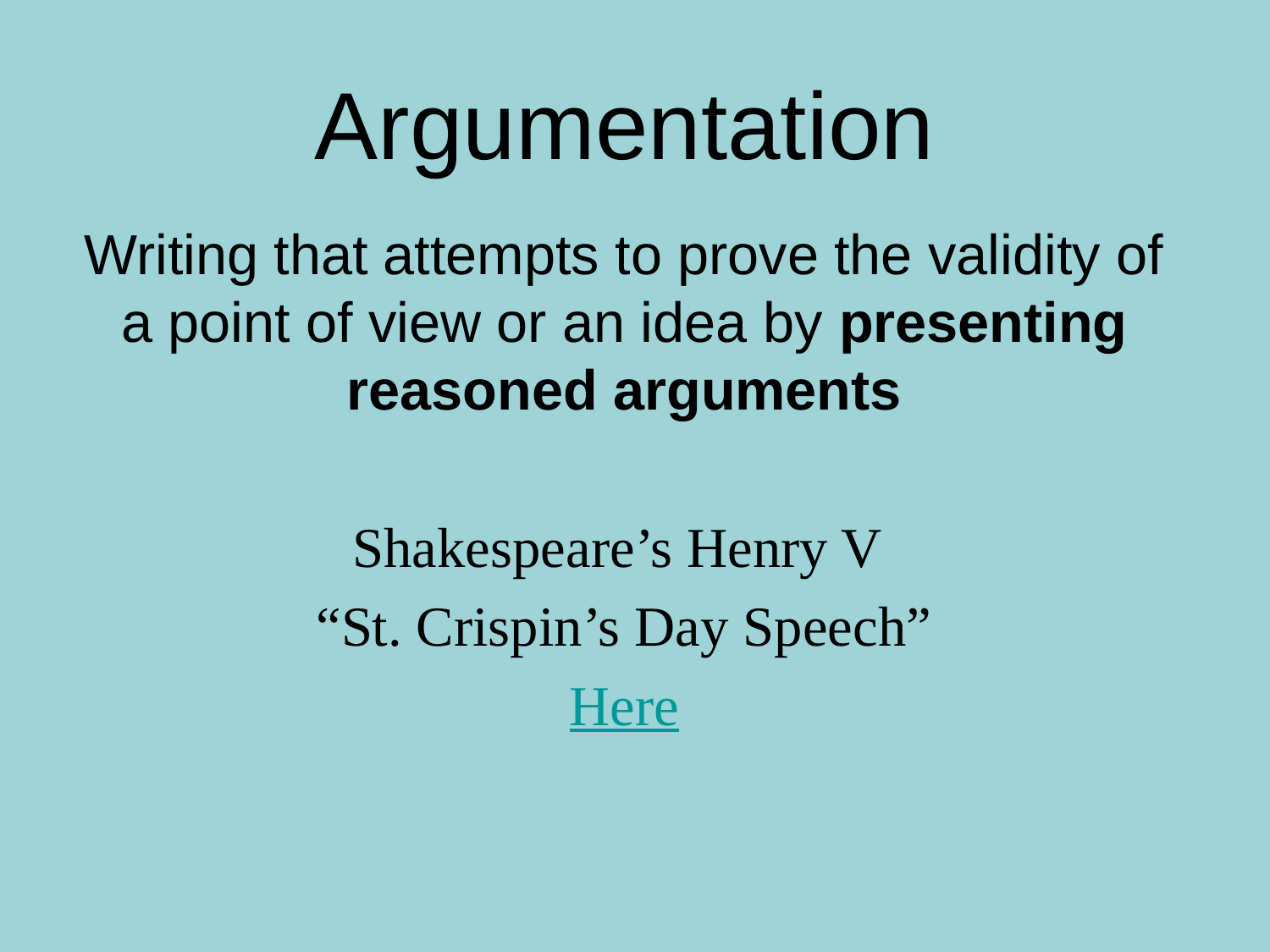

# Argumentation
Writing that attempts to prove the validity of a point of view or an idea by presenting reasoned arguments

Shakespeare’s Henry V
“St. Crispin’s Day Speech”
Here